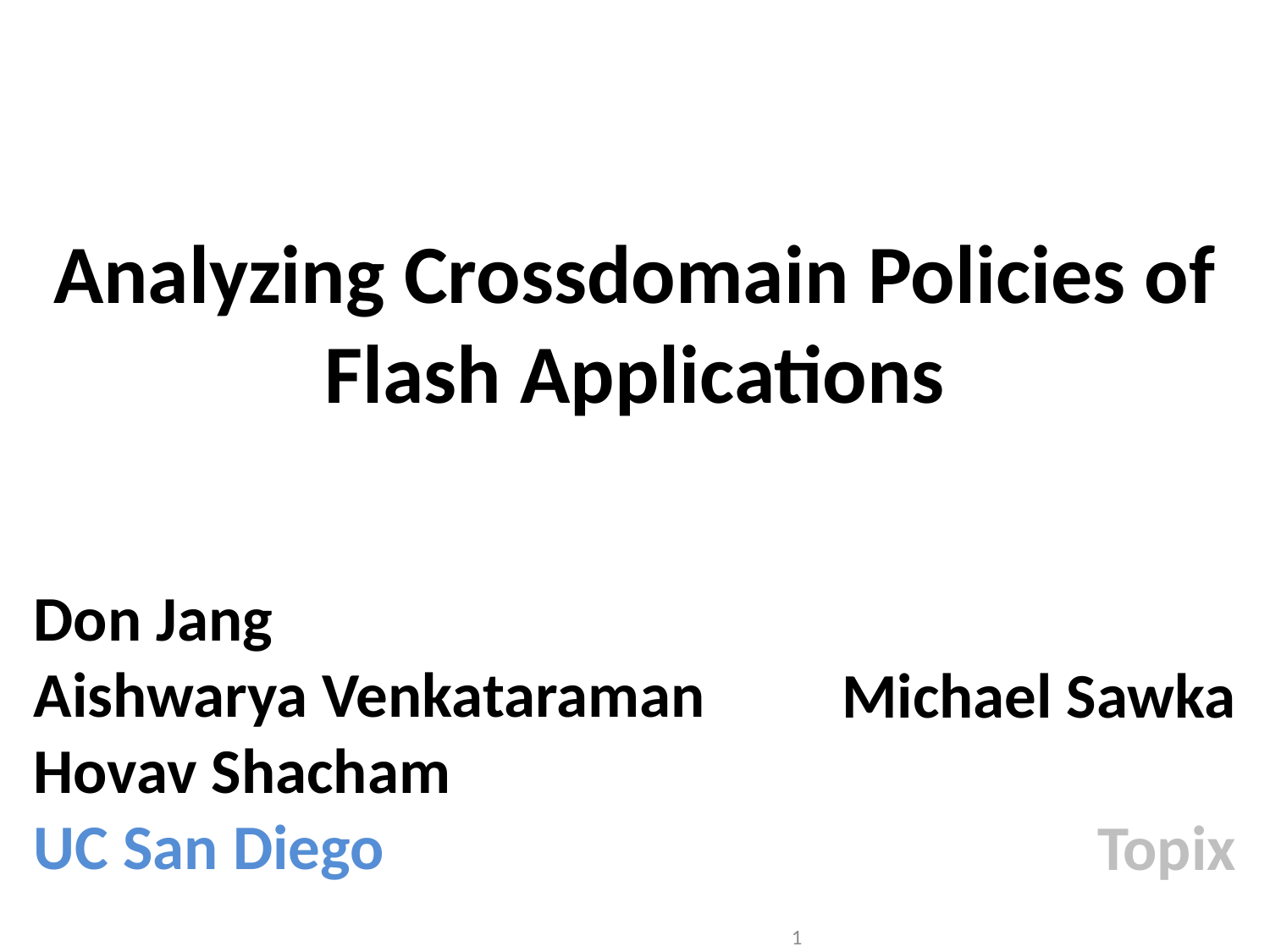

Analyzing Crossdomain Policies of Flash Applications
Don Jang
Aishwarya Venkataraman
Hovav Shacham
UC San Diego

Michael Sawka

Topix
1